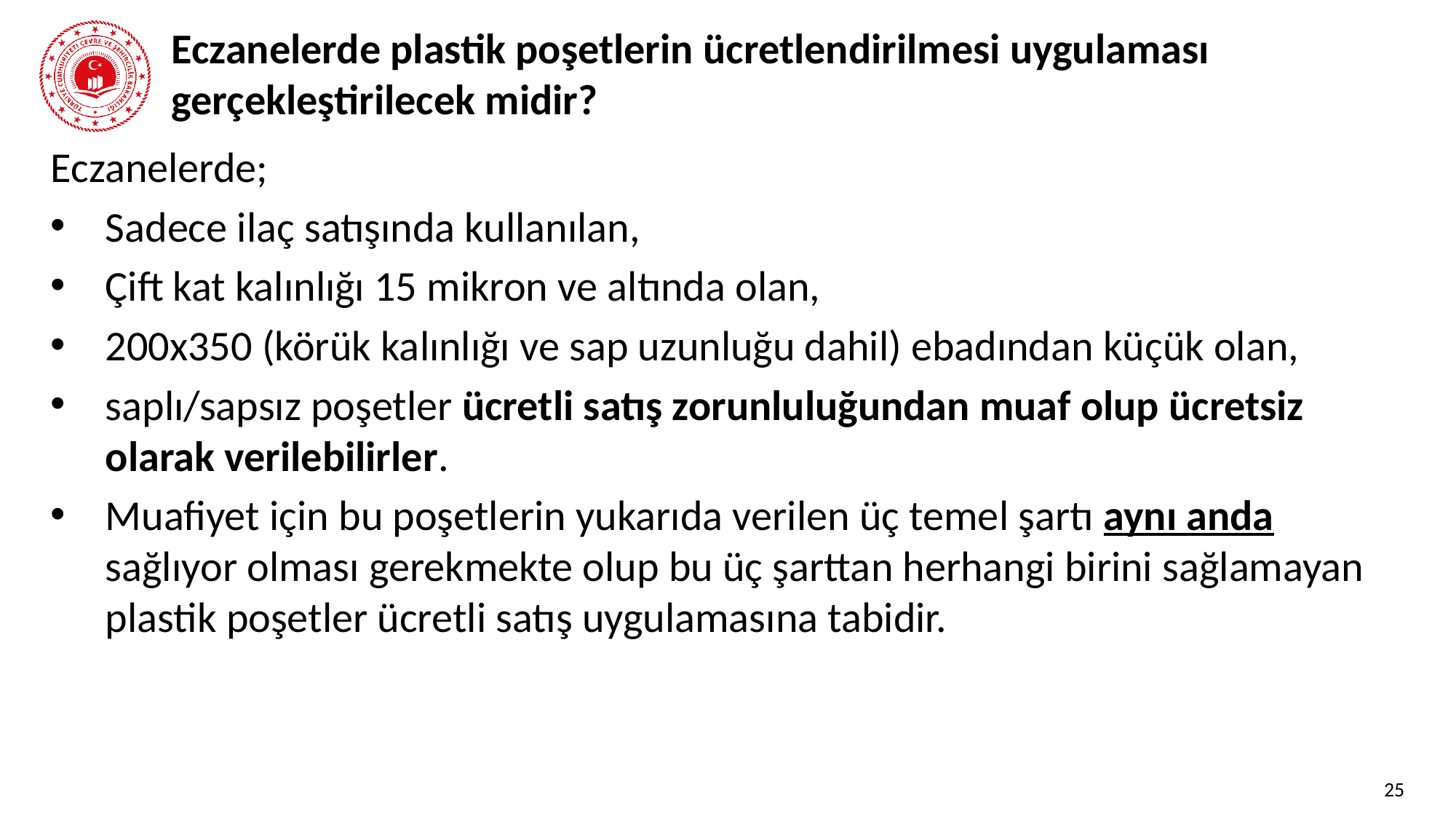

# Eczanelerde plastik poşetlerin ücretlendirilmesi uygulaması gerçekleştirilecek midir?
Eczanelerde;
Sadece ilaç satışında kullanılan,
Çift kat kalınlığı 15 mikron ve altında olan,
200x350 (körük kalınlığı ve sap uzunluğu dahil) ebadından küçük olan,
saplı/sapsız poşetler ücretli satış zorunluluğundan muaf olup ücretsiz olarak verilebilirler.
Muafiyet için bu poşetlerin yukarıda verilen üç temel şartı aynı anda sağlıyor olması gerekmekte olup bu üç şarttan herhangi birini sağlamayan plastik poşetler ücretli satış uygulamasına tabidir.

25